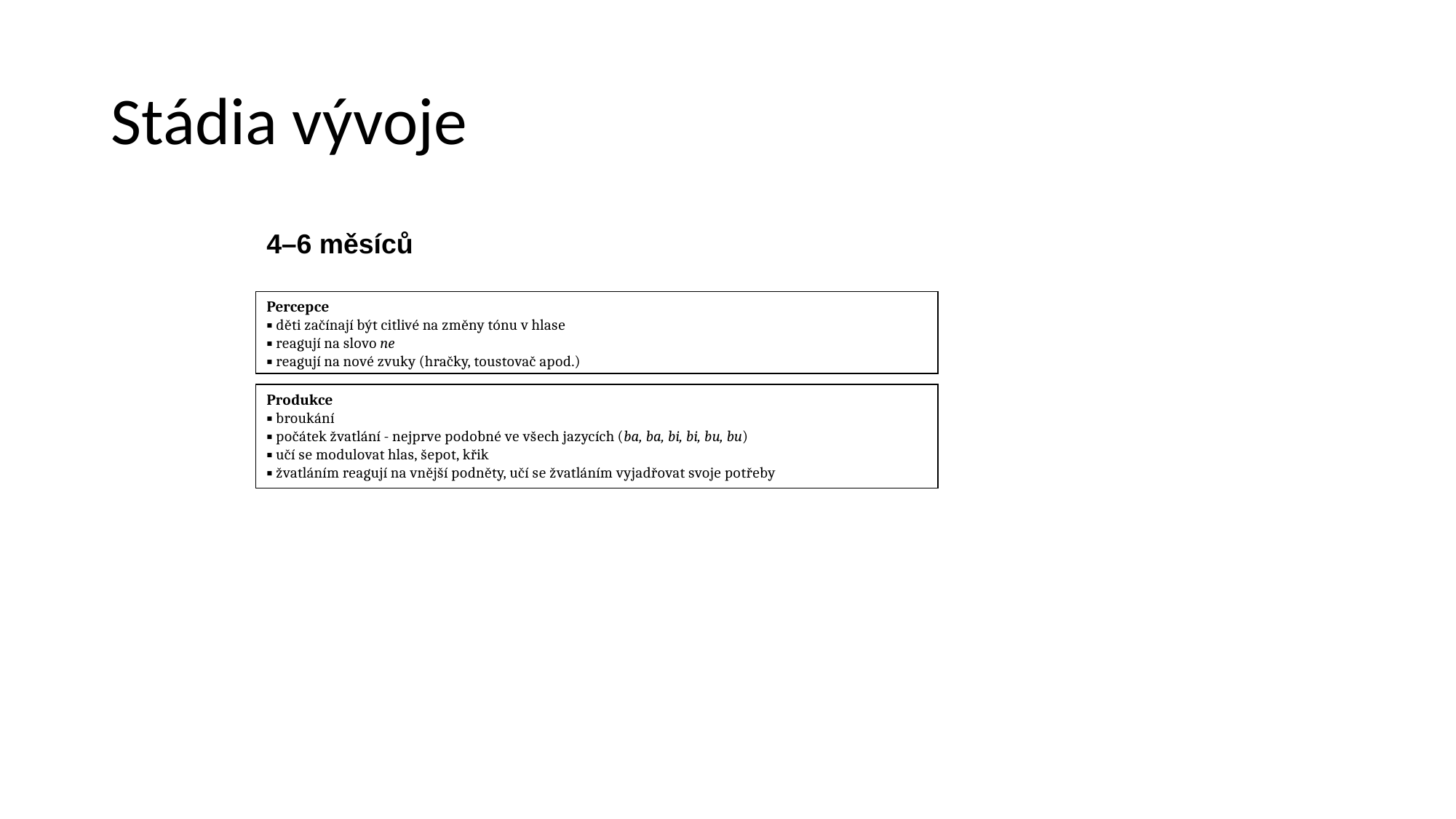

# Stádia vývoje
4–6 měsíců
Percepce
▪ děti začínají být citlivé na změny tónu v hlase
▪ reagují na slovo ne
▪ reagují na nové zvuky (hračky, toustovač apod.)
Produkce
▪ broukání
▪ počátek žvatlání - nejprve podobné ve všech jazycích (ba, ba, bi, bi, bu, bu)
▪ učí se modulovat hlas, šepot, křik
▪ žvatláním reagují na vnější podněty, učí se žvatláním vyjadřovat svoje potřeby